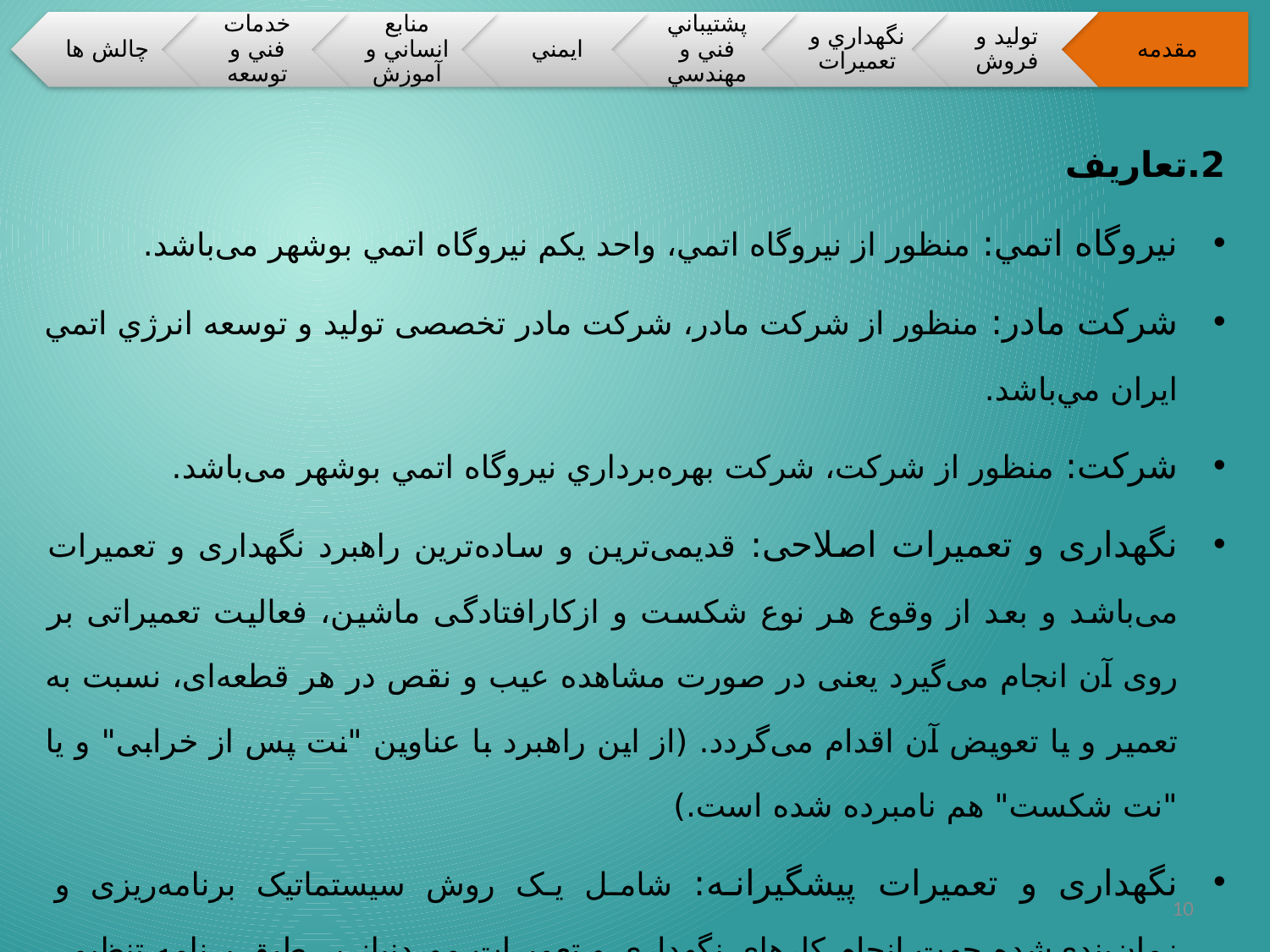

مقدمه
توليد و فروش
نگهداري و تعميرات
پشتيباني فني و مهندسي
ايمني
منابع انساني و آموزش
خدمات فني و توسعه
چالش ها
2.تعاريف
نيروگاه اتمي: منظور از نيروگاه اتمي، واحد يكم نيروگاه اتمي بوشهر می‌باشد.
شركت مادر: منظور از شركت مادر، شركت مادر تخصصی توليد و توسعه انرژي اتمي ايران مي‌باشد.
شركت: منظور از شركت، شركت بهره‌برداري نيروگاه اتمي بوشهر می‌باشد.
نگهداری و تعمیرات اصلاحی: قدیمی‌ترین و ساده‌ترین راهبرد نگهداری و تعمیرات می‌باشد و بعد از وقوع هر نوع شکست و ازکارافتادگی ماشین، فعالیت تعمیراتی بر روی آن انجام می‌گیرد یعنی در صورت مشاهده عیب و نقص در هر قطعه‌ای، نسبت به تعمیر و یا تعویض آن اقدام می‌گردد. (از این راهبرد با عناوین "نت پس از خرابی" و یا "نت شکست" هم نامبرده شده است.)
نگهداری و تعمیرات پیشگیرانه: شامل یک روش سیستماتیک برنامه‌ریزی و زمان‌بندی‌شده جهت انجام کارهای نگهداری و تعمیرات موردنیاز بر طبق برنامه تنظیمی باهدف جلوگیری از فرسایش غیرعادی اجزا و ماشین‌آلات و کاهش توقف‌هاي اضطراری ماشین‌آلات می‌باشد.

10